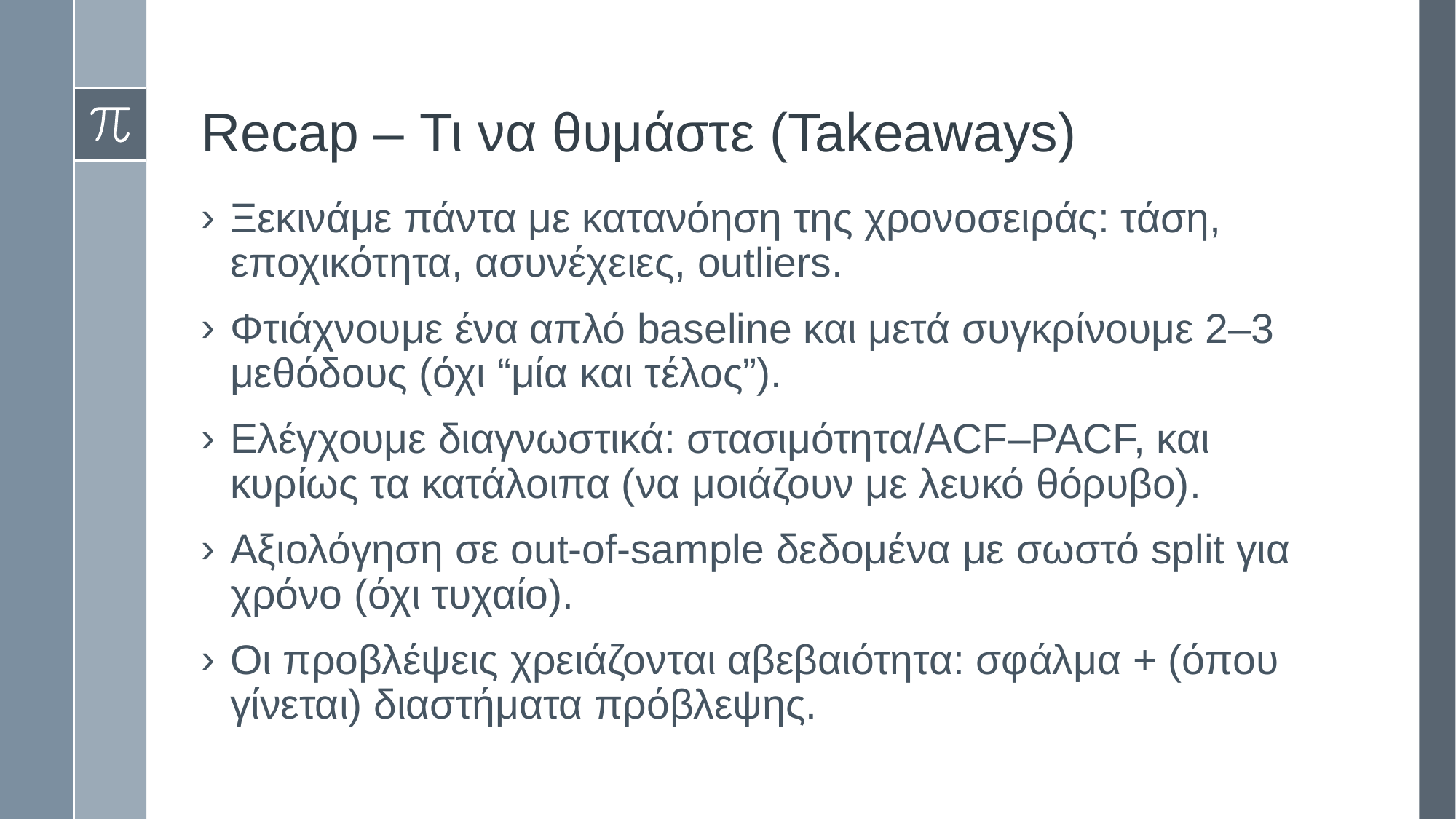

# Recap – Τι να θυμάστε (Takeaways)
Ξεκινάμε πάντα με κατανόηση της χρονοσειράς: τάση, εποχικότητα, ασυνέχειες, outliers.
Φτιάχνουμε ένα απλό baseline και μετά συγκρίνουμε 2–3 μεθόδους (όχι “μία και τέλος”).
Ελέγχουμε διαγνωστικά: στασιμότητα/ACF–PACF, και κυρίως τα κατάλοιπα (να μοιάζουν με λευκό θόρυβο).
Αξιολόγηση σε out‑of‑sample δεδομένα με σωστό split για χρόνο (όχι τυχαίο).
Οι προβλέψεις χρειάζονται αβεβαιότητα: σφάλμα + (όπου γίνεται) διαστήματα πρόβλεψης.